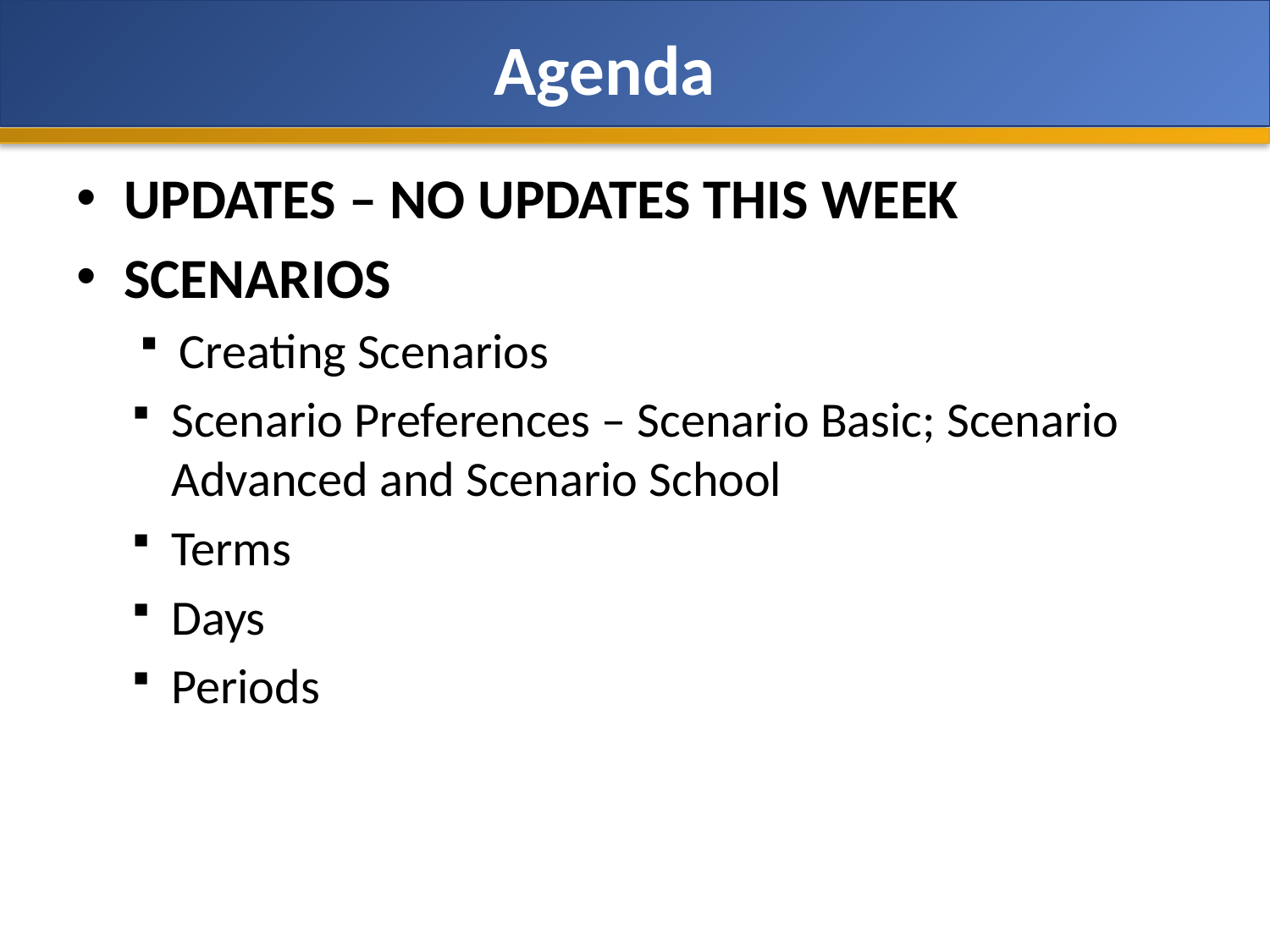

# Agenda
Updates – No updates this week
Scenarios
Creating Scenarios
Scenario Preferences – Scenario Basic; Scenario Advanced and Scenario School
Terms
Days
Periods